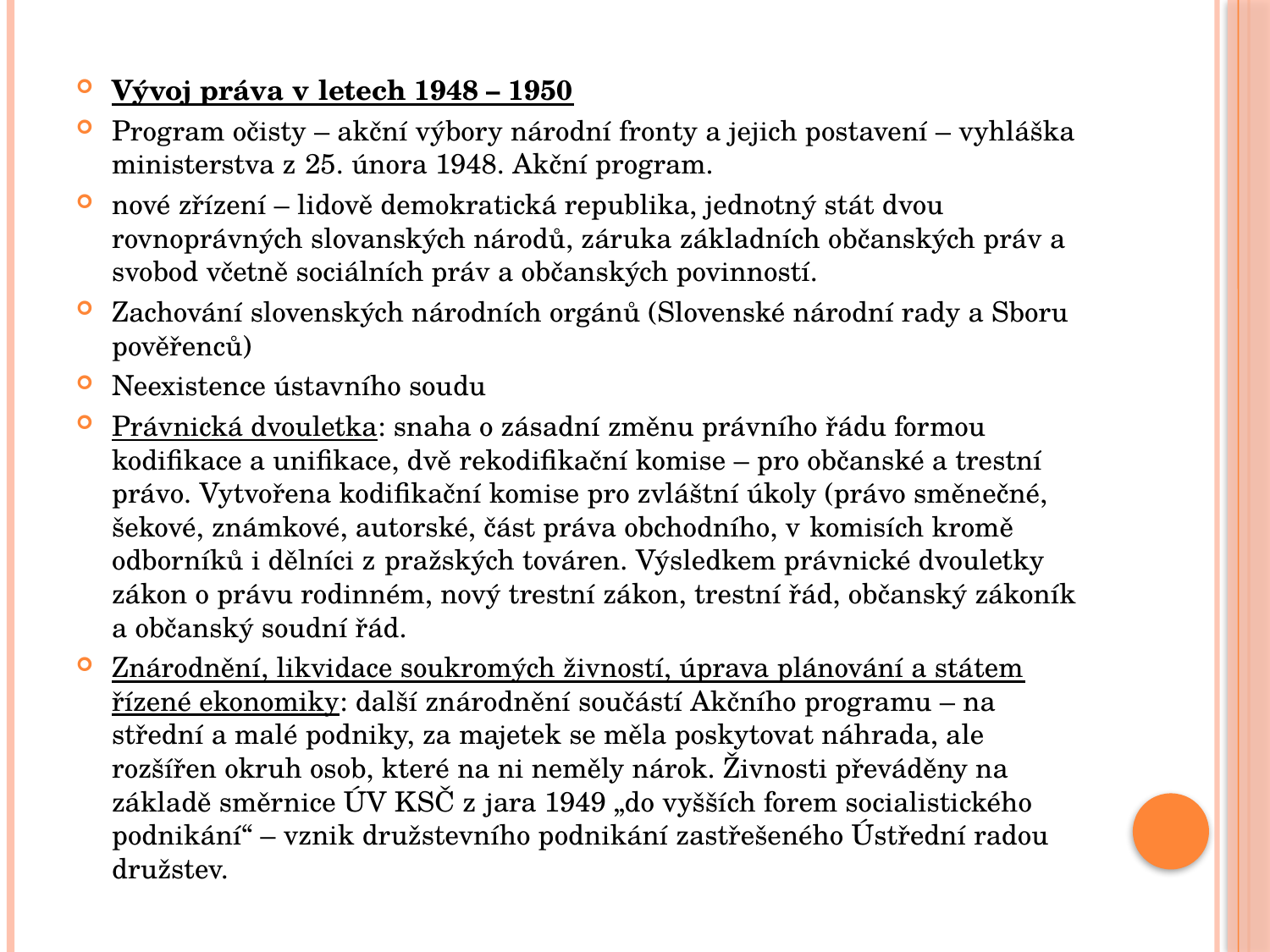

#
Vývoj práva v letech 1948 – 1950
Program očisty – akční výbory národní fronty a jejich postavení – vyhláška ministerstva z 25. února 1948. Akční program.
nové zřízení – lidově demokratická republika, jednotný stát dvou rovnoprávných slovanských národů, záruka základních občanských práv a svobod včetně sociálních práv a občanských povinností.
Zachování slovenských národních orgánů (Slovenské národní rady a Sboru pověřenců)
Neexistence ústavního soudu
Právnická dvouletka: snaha o zásadní změnu právního řádu formou kodifikace a unifikace, dvě rekodifikační komise – pro občanské a trestní právo. Vytvořena kodifikační komise pro zvláštní úkoly (právo směnečné, šekové, známkové, autorské, část práva obchodního, v komisích kromě odborníků i dělníci z pražských továren. Výsledkem právnické dvouletky zákon o právu rodinném, nový trestní zákon, trestní řád, občanský zákoník a občanský soudní řád.
Znárodnění, likvidace soukromých živností, úprava plánování a státem řízené ekonomiky: další znárodnění součástí Akčního programu – na střední a malé podniky, za majetek se měla poskytovat náhrada, ale rozšířen okruh osob, které na ni neměly nárok. Živnosti převáděny na základě směrnice ÚV KSČ z jara 1949 „do vyšších forem socialistického podnikání“ – vznik družstevního podnikání zastřešeného Ústřední radou družstev.